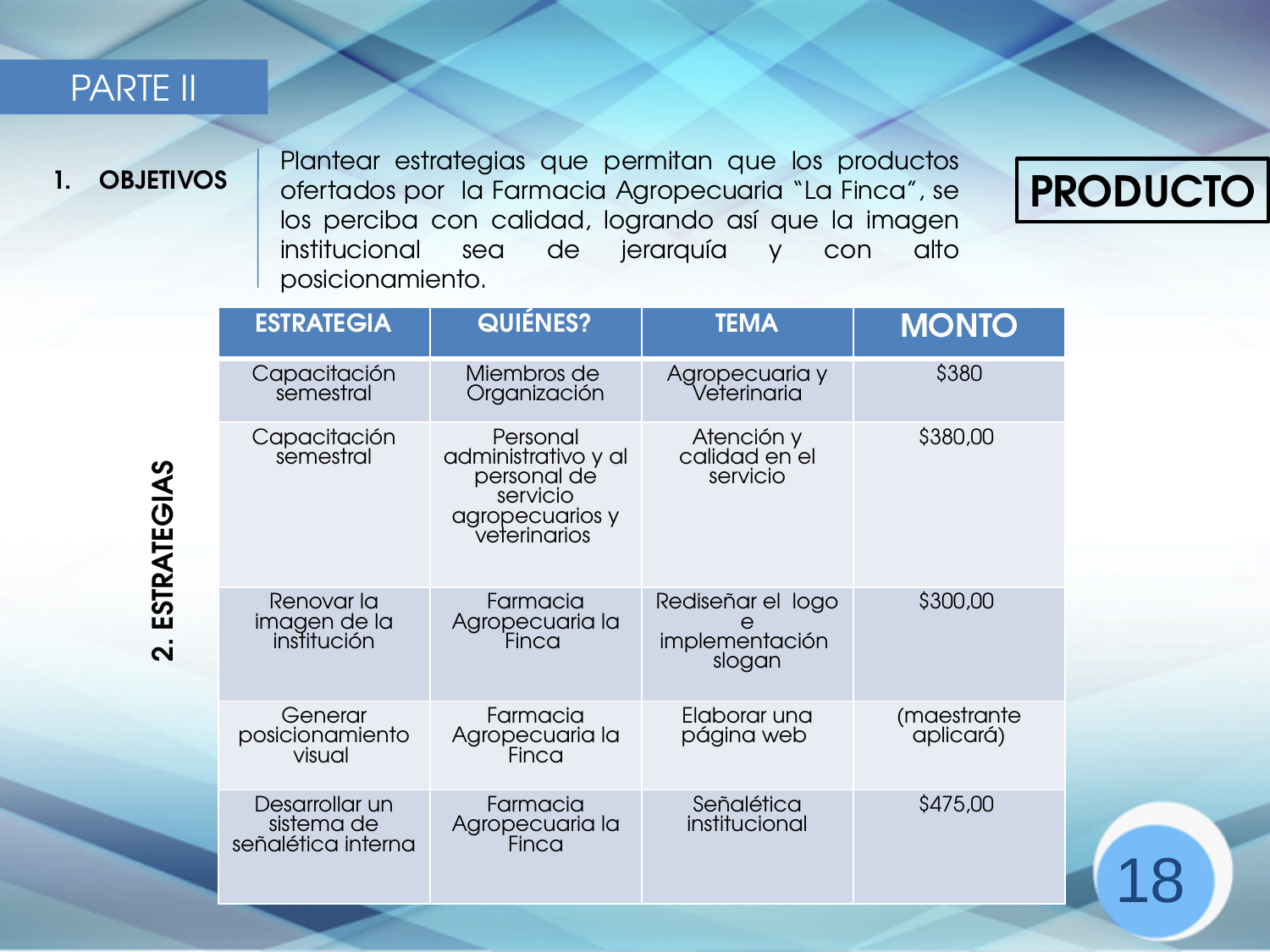

PARTE II
Plantear estrategias que permitan que los productos ofertados por  la Farmacia Agropecuaria “La Finca”, se los perciba con calidad, logrando así que la imagen institucional sea de jerarquía y con alto posicionamiento.
OBJETIVOS
PRODUCTO
| ESTRATEGIA | QUIÉNES? | TEMA | MONTO |
| --- | --- | --- | --- |
| Capacitación semestral | Miembros de Organización | Agropecuaria y Veterinaria | $380 |
| Capacitación semestral | Personal administrativo y al personal de servicio agropecuarios y veterinarios | Atención y calidad en el servicio | $380,00 |
| Renovar la imagen de la institución | Farmacia Agropecuaria la Finca | Rediseñar el logo e implementación slogan | $300,00 |
| Generar posicionamiento visual | Farmacia Agropecuaria la Finca | Elaborar una página web | (maestrante aplicará) |
| Desarrollar un sistema de señalética interna | Farmacia Agropecuaria la Finca | Señalética institucional | $475,00 |
2. ESTRATEGIAS
18